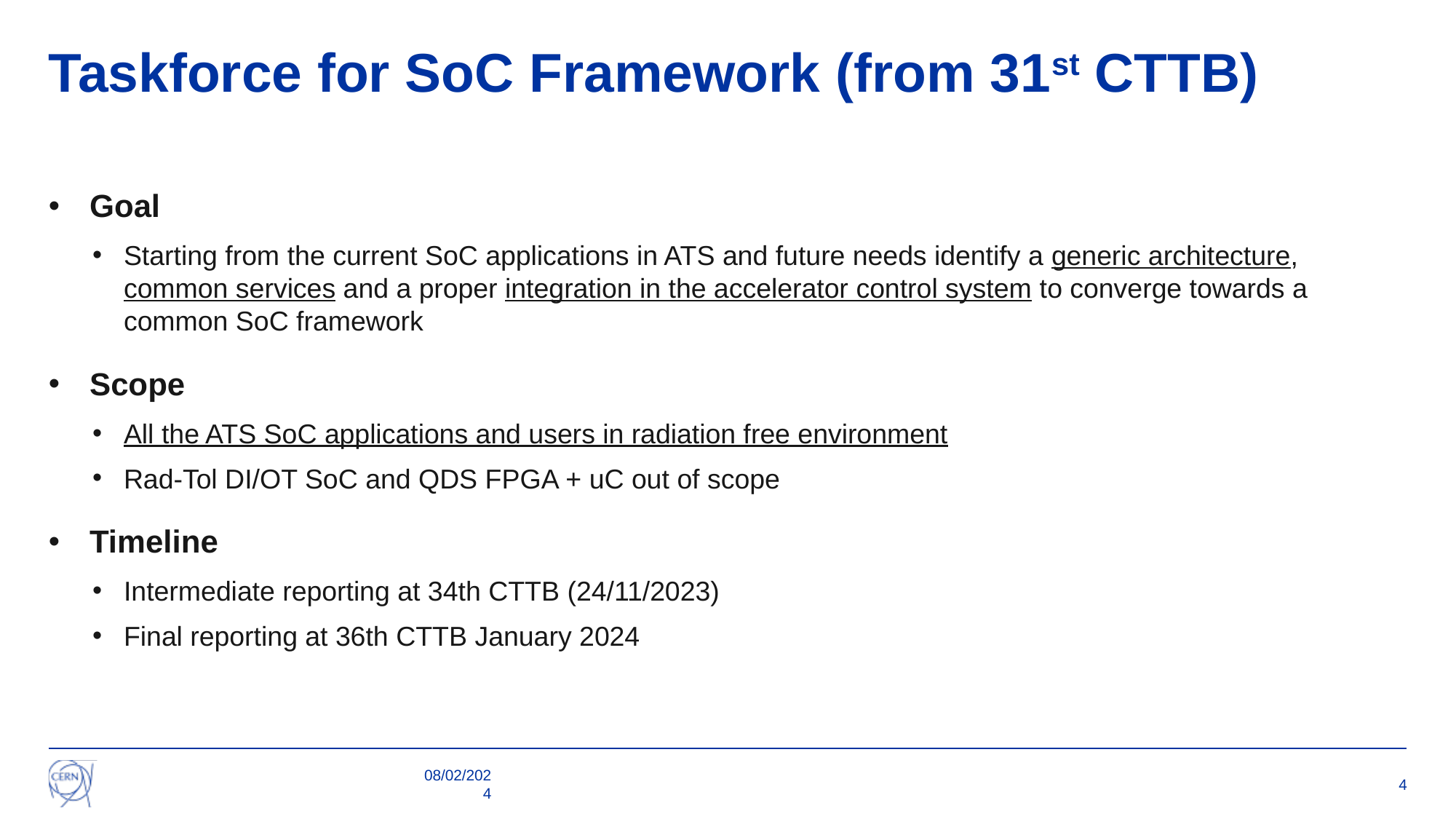

# Taskforce for SoC Framework (from 31st CTTB)
Goal
Starting from the current SoC applications in ATS and future needs identify a generic architecture, common services and a proper integration in the accelerator control system to converge towards a common SoC framework
Scope
All the ATS SoC applications and users in radiation free environment
Rad-Tol DI/OT SoC and QDS FPGA + uC out of scope
Timeline
Intermediate reporting at 34th CTTB (24/11/2023)
Final reporting at 36th CTTB January 2024
08/02/2024
4